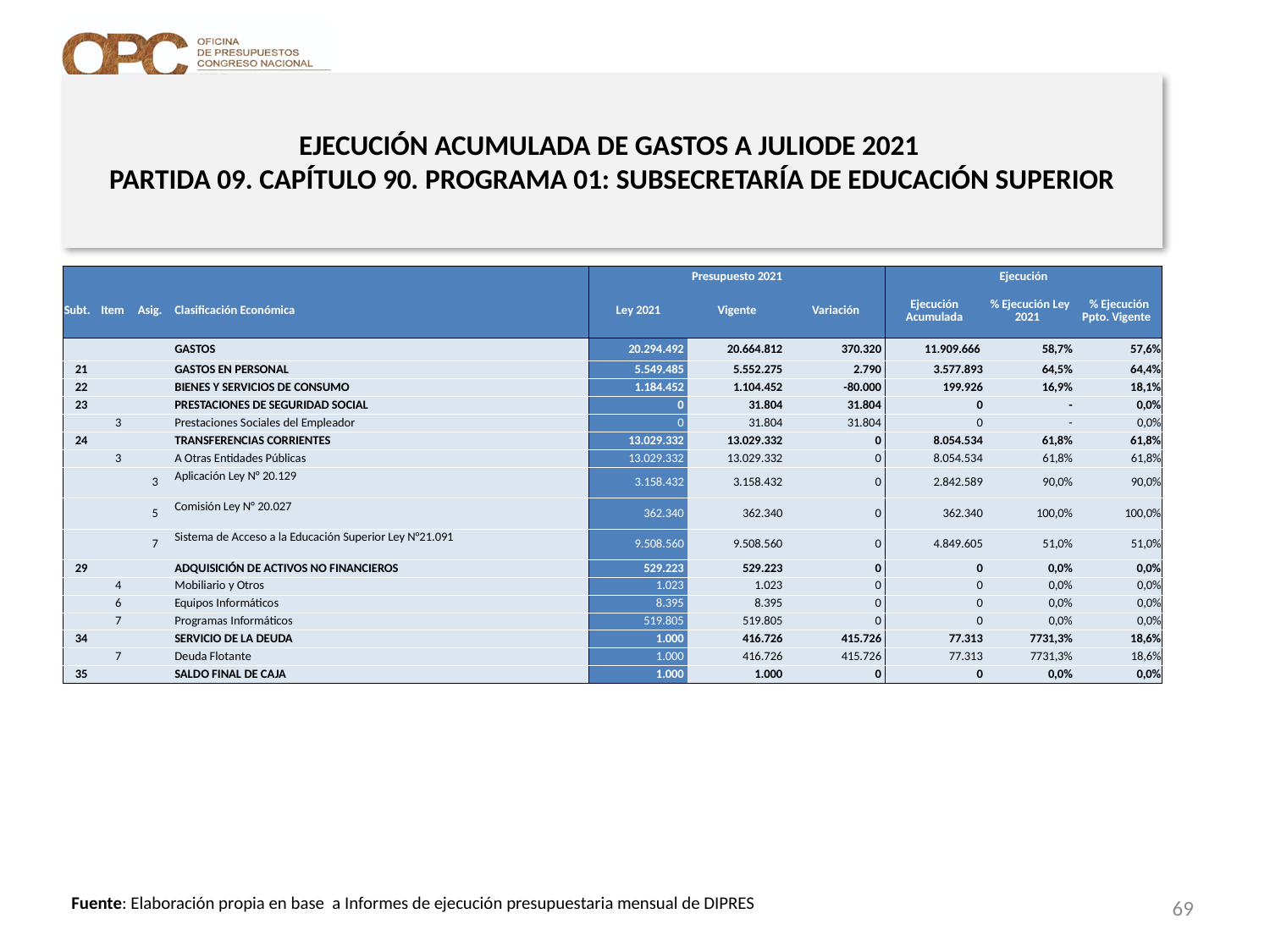

# EJECUCIÓN ACUMULADA DE GASTOS A JULIODE 2021 PARTIDA 09. CAPÍTULO 90. PROGRAMA 01: SUBSECRETARÍA DE EDUCACIÓN SUPERIOR
en miles de pesos 2021
|  |  |  |  | Presupuesto 2021 |  |  | Ejecución |  |  |
| --- | --- | --- | --- | --- | --- | --- | --- | --- | --- |
| Subt. | Item | Asig. | Clasificación Económica | Ley 2021 | Vigente | Variación | Ejecución Acumulada | % Ejecución Ley 2021 | % Ejecución Ppto. Vigente |
|  |  |  | GASTOS | 20.294.492 | 20.664.812 | 370.320 | 11.909.666 | 58,7% | 57,6% |
| 21 |  |  | GASTOS EN PERSONAL | 5.549.485 | 5.552.275 | 2.790 | 3.577.893 | 64,5% | 64,4% |
| 22 |  |  | BIENES Y SERVICIOS DE CONSUMO | 1.184.452 | 1.104.452 | -80.000 | 199.926 | 16,9% | 18,1% |
| 23 |  |  | PRESTACIONES DE SEGURIDAD SOCIAL | 0 | 31.804 | 31.804 | 0 | - | 0,0% |
|  | 3 |  | Prestaciones Sociales del Empleador | 0 | 31.804 | 31.804 | 0 | - | 0,0% |
| 24 |  |  | TRANSFERENCIAS CORRIENTES | 13.029.332 | 13.029.332 | 0 | 8.054.534 | 61,8% | 61,8% |
|  | 3 |  | A Otras Entidades Públicas | 13.029.332 | 13.029.332 | 0 | 8.054.534 | 61,8% | 61,8% |
|  |  | 3 | Aplicación Ley N° 20.129 | 3.158.432 | 3.158.432 | 0 | 2.842.589 | 90,0% | 90,0% |
|  |  | 5 | Comisión Ley N° 20.027 | 362.340 | 362.340 | 0 | 362.340 | 100,0% | 100,0% |
|  |  | 7 | Sistema de Acceso a la Educación Superior Ley N°21.091 | 9.508.560 | 9.508.560 | 0 | 4.849.605 | 51,0% | 51,0% |
| 29 |  |  | ADQUISICIÓN DE ACTIVOS NO FINANCIEROS | 529.223 | 529.223 | 0 | 0 | 0,0% | 0,0% |
|  | 4 |  | Mobiliario y Otros | 1.023 | 1.023 | 0 | 0 | 0,0% | 0,0% |
|  | 6 |  | Equipos Informáticos | 8.395 | 8.395 | 0 | 0 | 0,0% | 0,0% |
|  | 7 |  | Programas Informáticos | 519.805 | 519.805 | 0 | 0 | 0,0% | 0,0% |
| 34 |  |  | SERVICIO DE LA DEUDA | 1.000 | 416.726 | 415.726 | 77.313 | 7731,3% | 18,6% |
|  | 7 |  | Deuda Flotante | 1.000 | 416.726 | 415.726 | 77.313 | 7731,3% | 18,6% |
| 35 |  |  | SALDO FINAL DE CAJA | 1.000 | 1.000 | 0 | 0 | 0,0% | 0,0% |
69